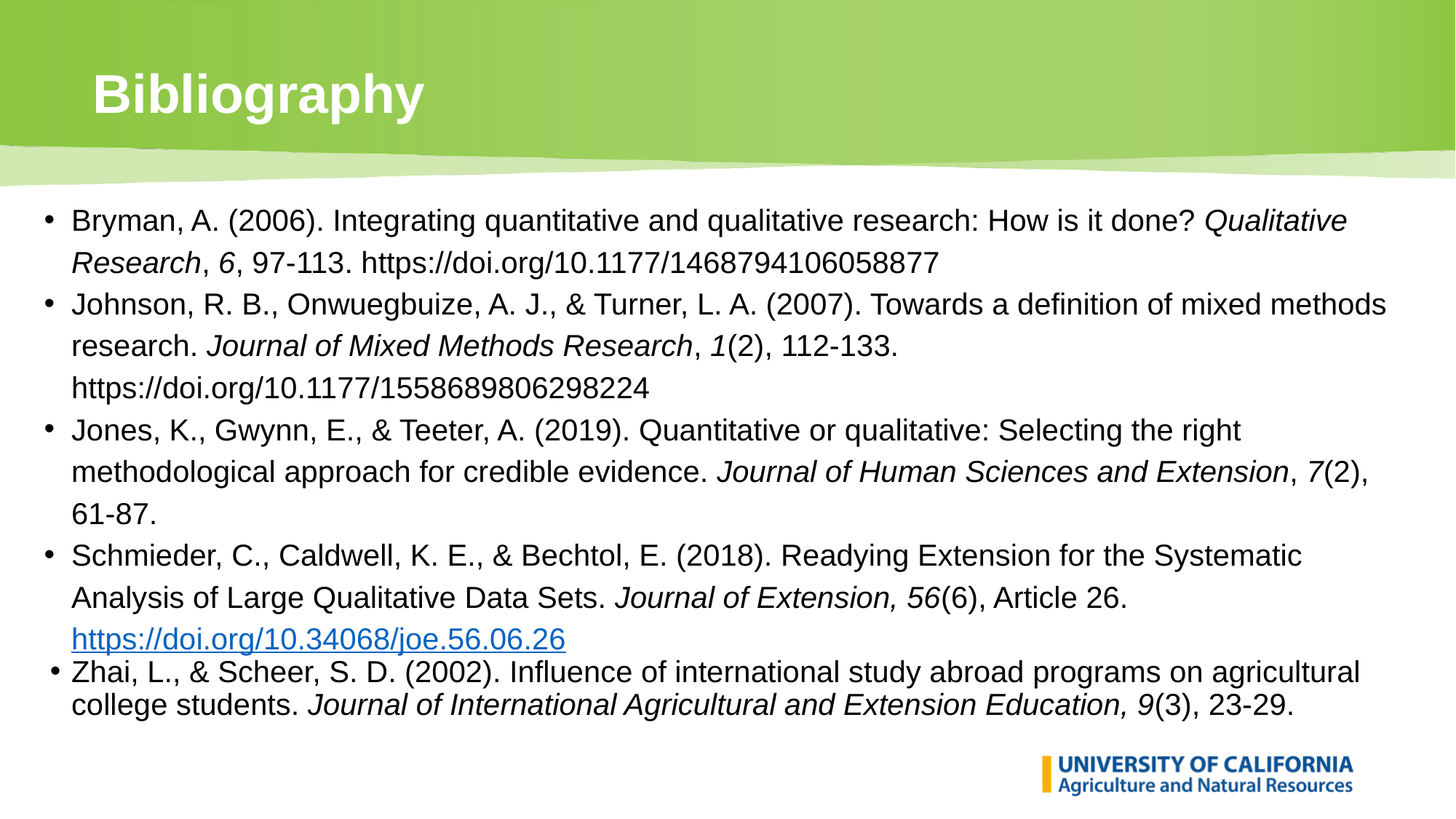

# Bibliography
Bryman, A. (2006). Integrating quantitative and qualitative research: How is it done? Qualitative Research, 6, 97-113. https://doi.org/10.1177/1468794106058877
Johnson, R. B., Onwuegbuize, A. J., & Turner, L. A. (2007). Towards a definition of mixed methods research. Journal of Mixed Methods Research, 1(2), 112-133. https://doi.org/10.1177/1558689806298224
Jones, K., Gwynn, E., & Teeter, A. (2019). Quantitative or qualitative: Selecting the right methodological approach for credible evidence. Journal of Human Sciences and Extension, 7(2), 61-87.
Schmieder, C., Caldwell, K. E., & Bechtol, E. (2018). Readying Extension for the Systematic Analysis of Large Qualitative Data Sets. Journal of Extension, 56(6), Article 26. https://doi.org/10.34068/joe.56.06.26
Zhai, L., & Scheer, S. D. (2002). Influence of international study abroad programs on agricultural college students. Journal of International Agricultural and Extension Education, 9(3), 23-29.